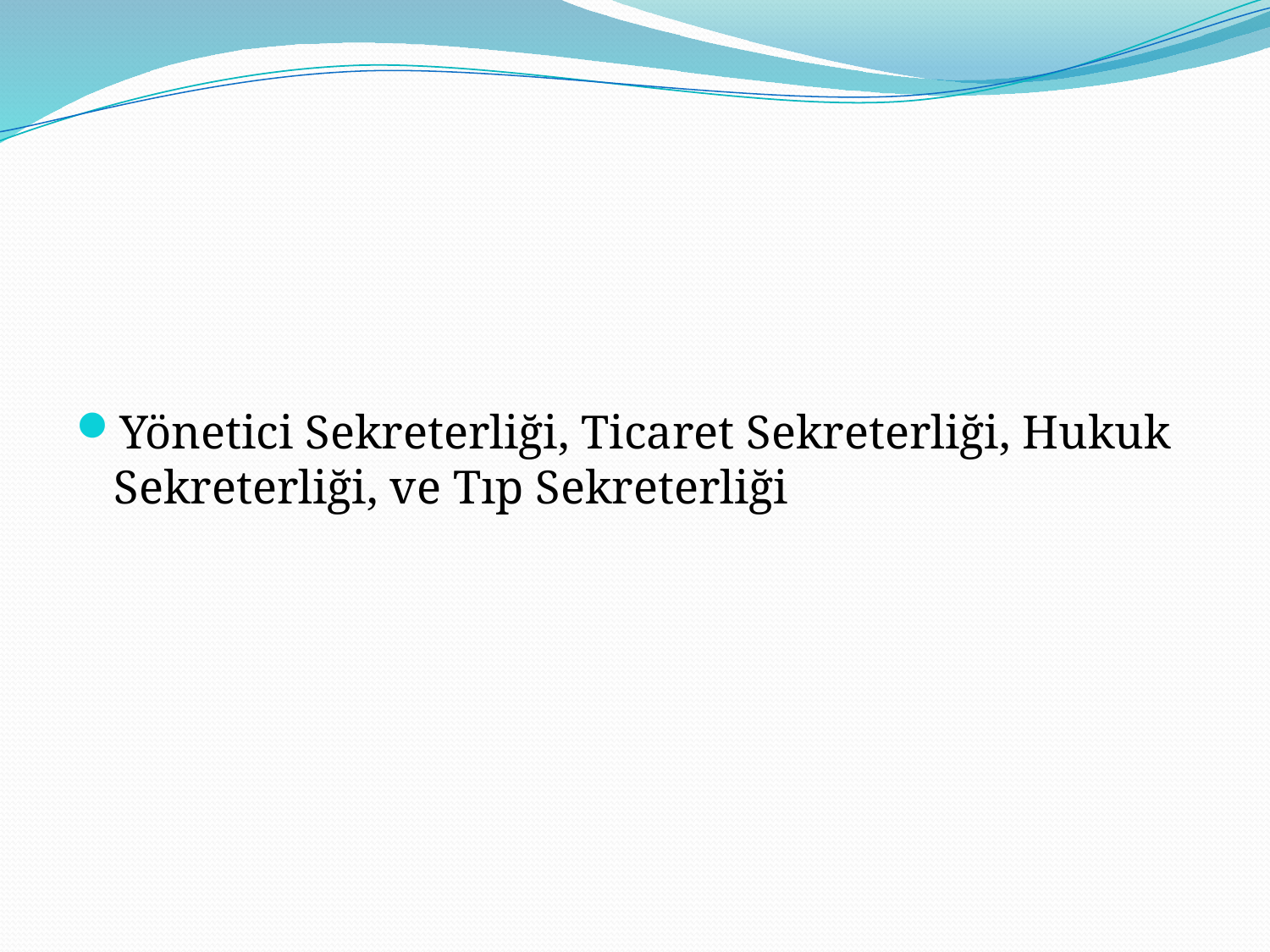

#

Yönetici Sekreterliği, Ticaret Sekreterliği, Hukuk Sekreterliği, ve Tıp Sekreterliği